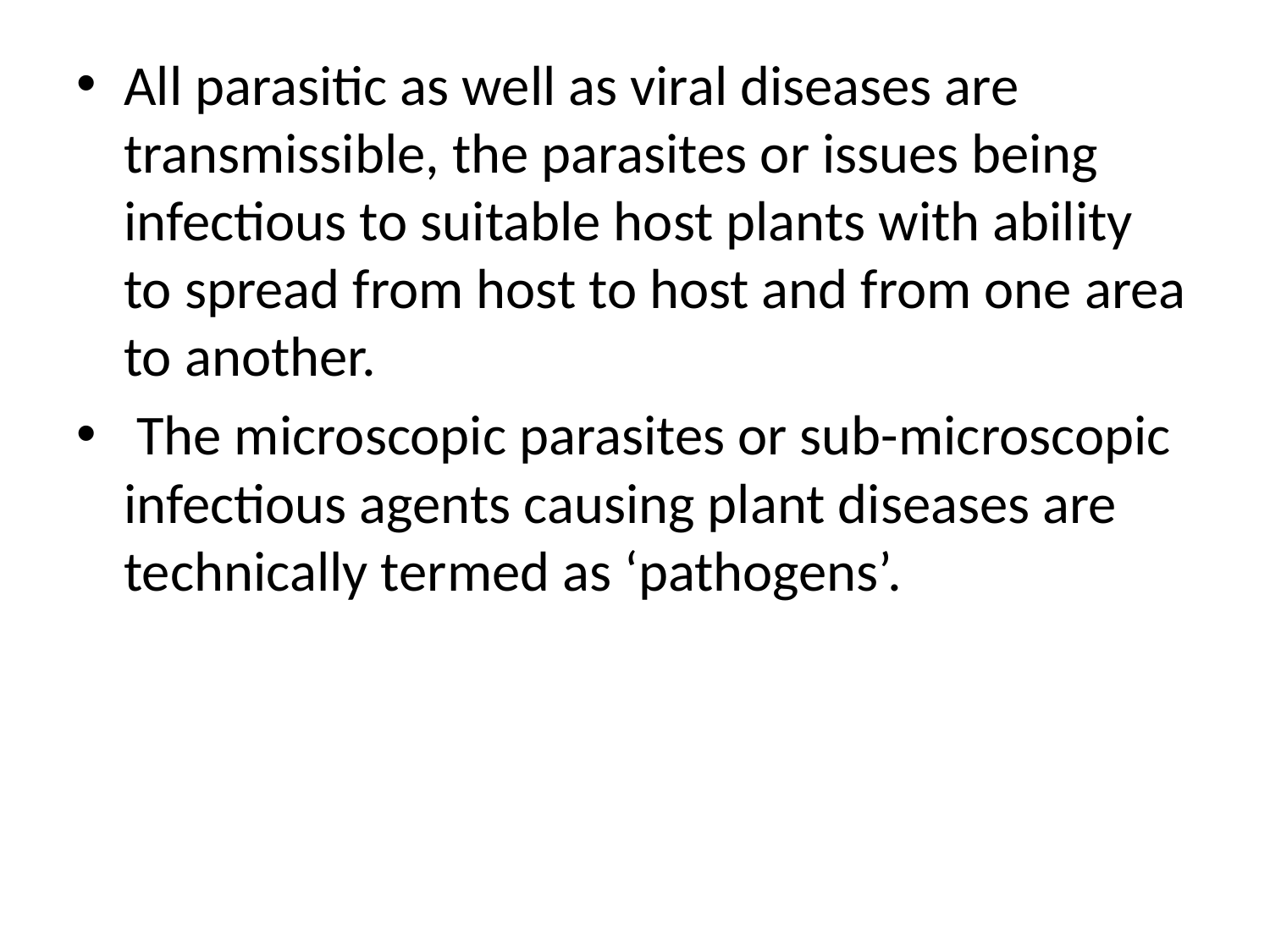

All parasitic as well as viral diseases are transmissible, the parasites or issues being infectious to suitable host plants with ability to spread from host to host and from one area to another.
 The microscopic parasites or sub-microscopic infectious agents causing plant diseases are technically termed as ‘pathogens’.